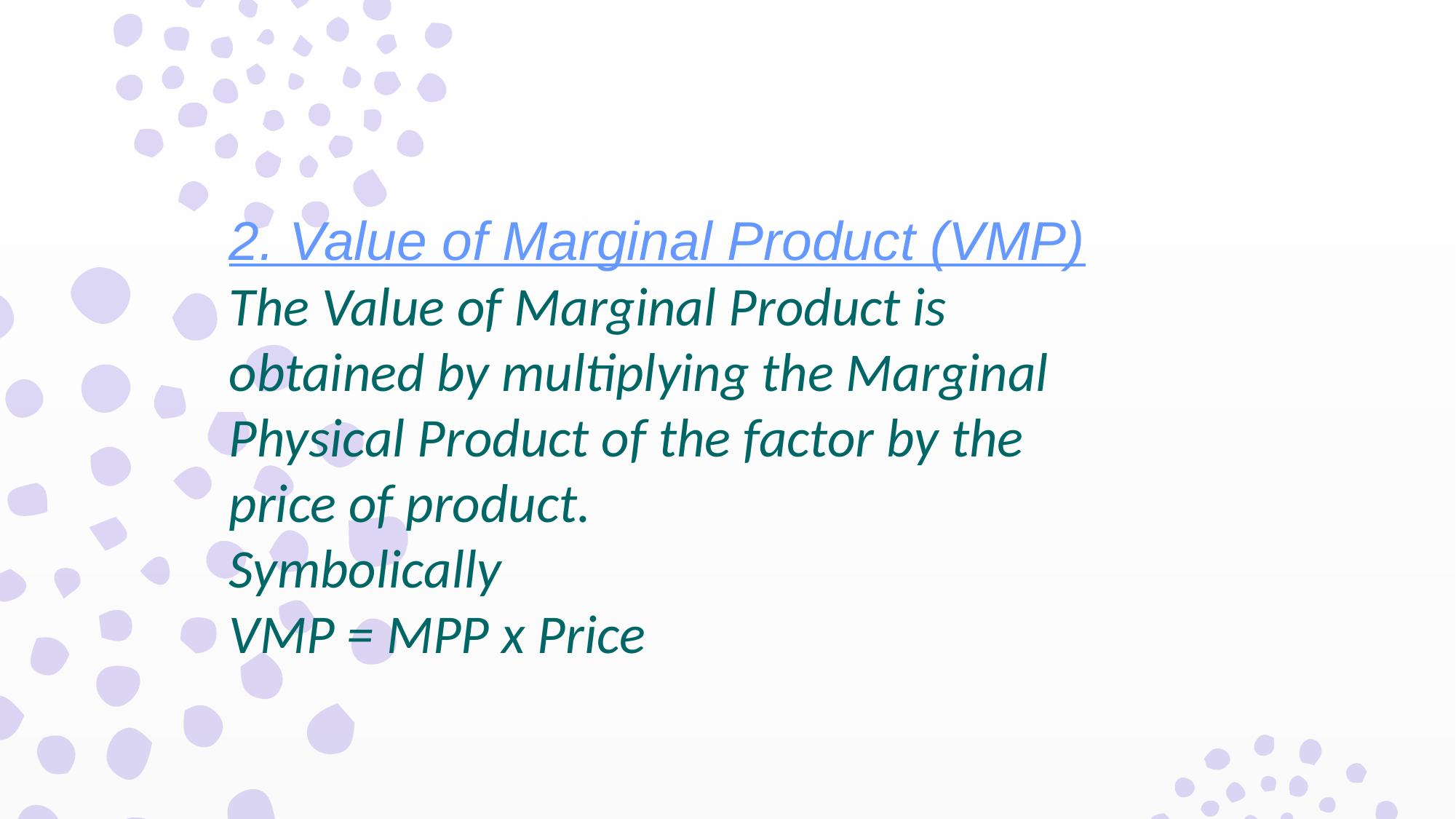

2. Value of Marginal Product (VMP)
The Value of Marginal Product is
obtained by multiplying the Marginal
Physical Product of the factor by the
price of product.
Symbolically
VMP = MPP x Price